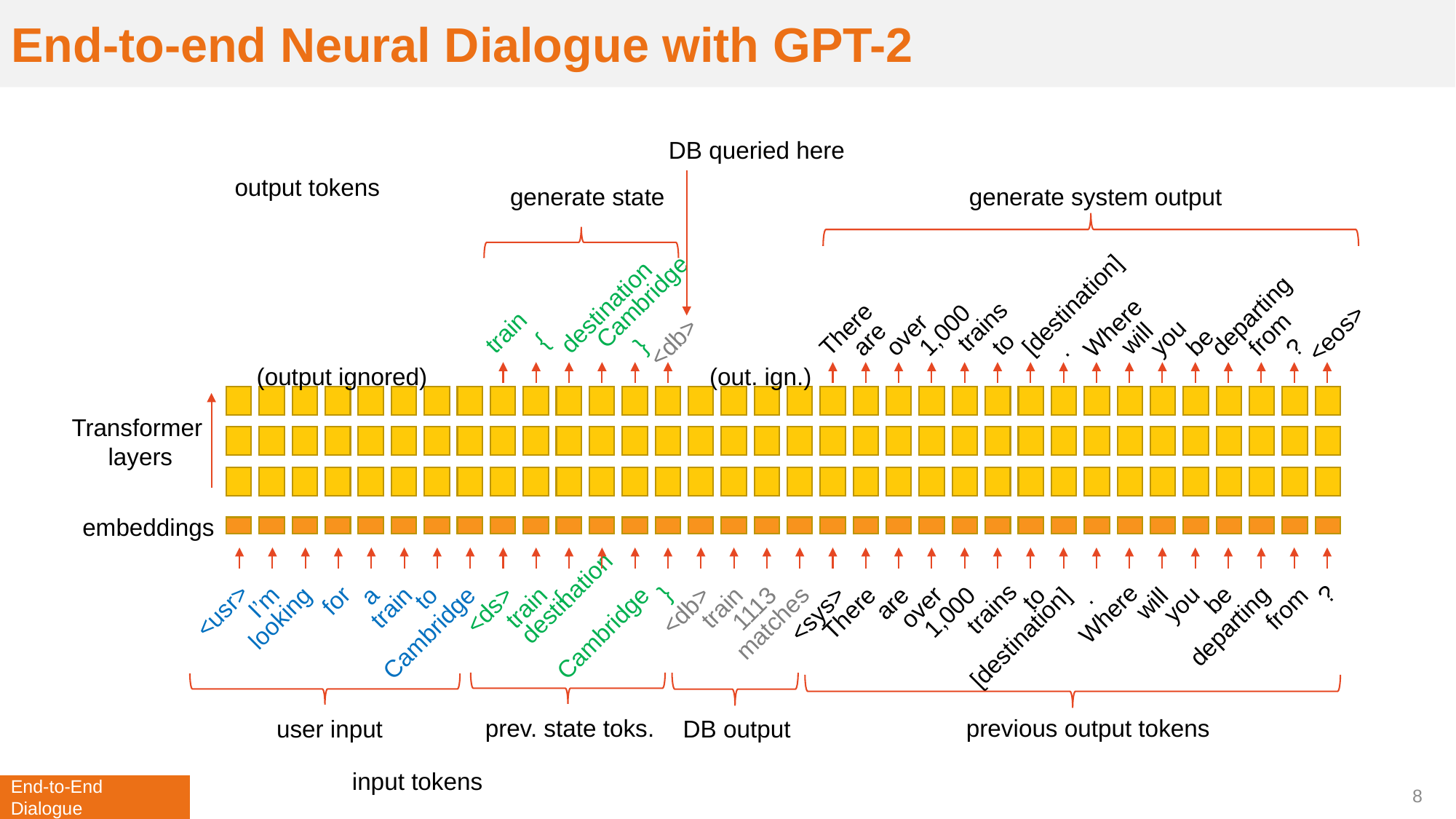

# End-to-end Neural Dialogue with GPT-2
DB queried here

output tokens
generate state
generate system output
train
 {
destination
 Cambridge
}
There
are
over
1,000
[destination]
departing
Where
 trains
<eos>
from
you
will
be
to
.
?
 <db>
(out. ign.)
(output ignored)

Transformer
layers

embeddings

?
.
to
be
will
you
destination
from
<usr>
 trains

Where
departing
[destination]
I’m
looking
for
a
train
 to
 Cambridge
<ds>
train
 {
Cambridge
}
 <db>
train
1113
matches
<sys>
There
are
over
1,000

prev. state toks.
previous output tokens
user input
DB output
input tokens
8
End-to-End Dialogue